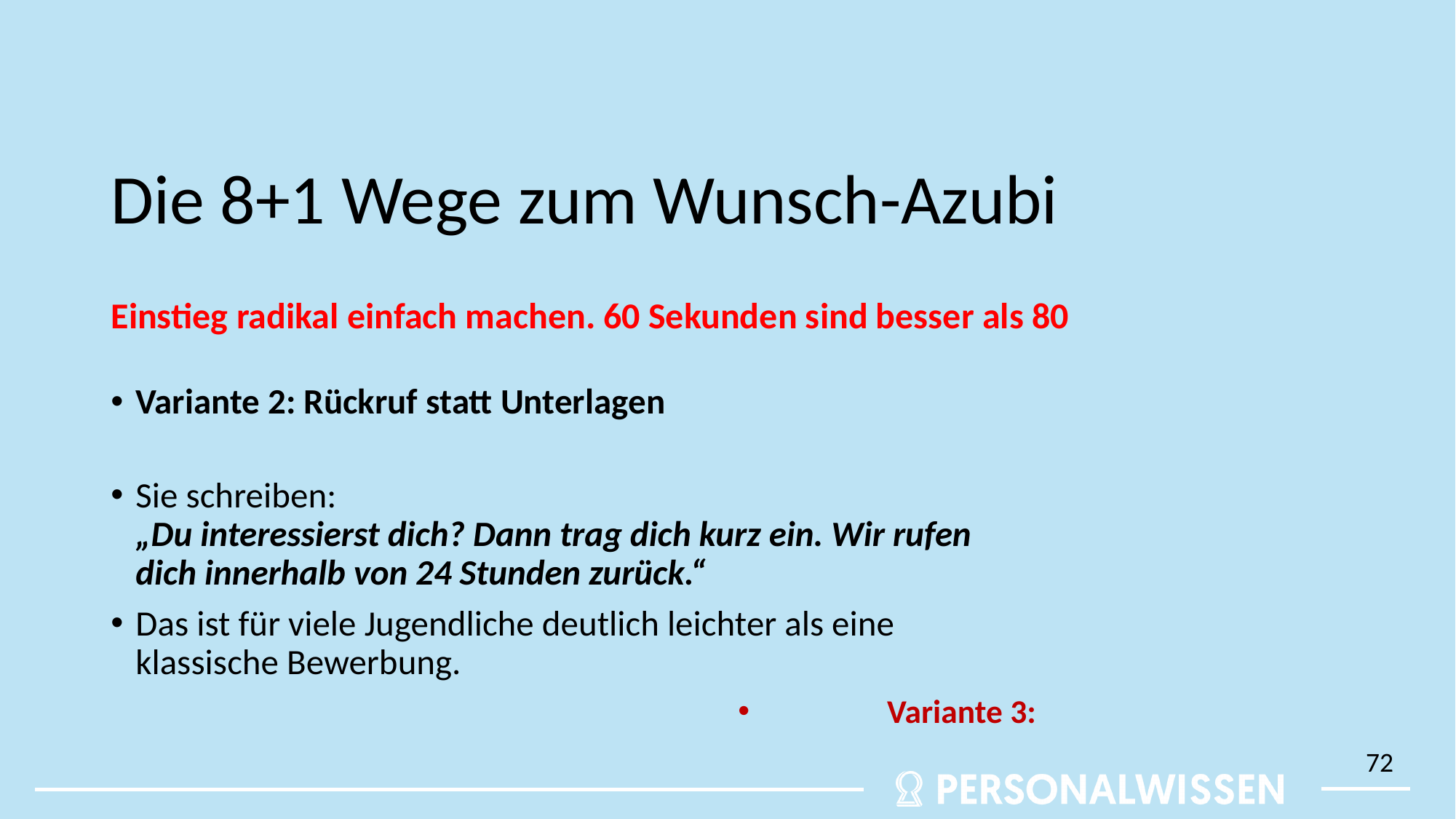

# Die 8+1 Wege zum Wunsch-Azubi
Einstieg radikal einfach machen. 60 Sekunden sind besser als 80
Variante 2: Rückruf statt Unterlagen
Sie schreiben:
„Du interessierst dich? Dann trag dich kurz ein. Wir rufen dich innerhalb von 24 Stunden zurück.“
Das ist für viele Jugendliche deutlich leichter als eine klassische Bewerbung.
Variante 3:

72